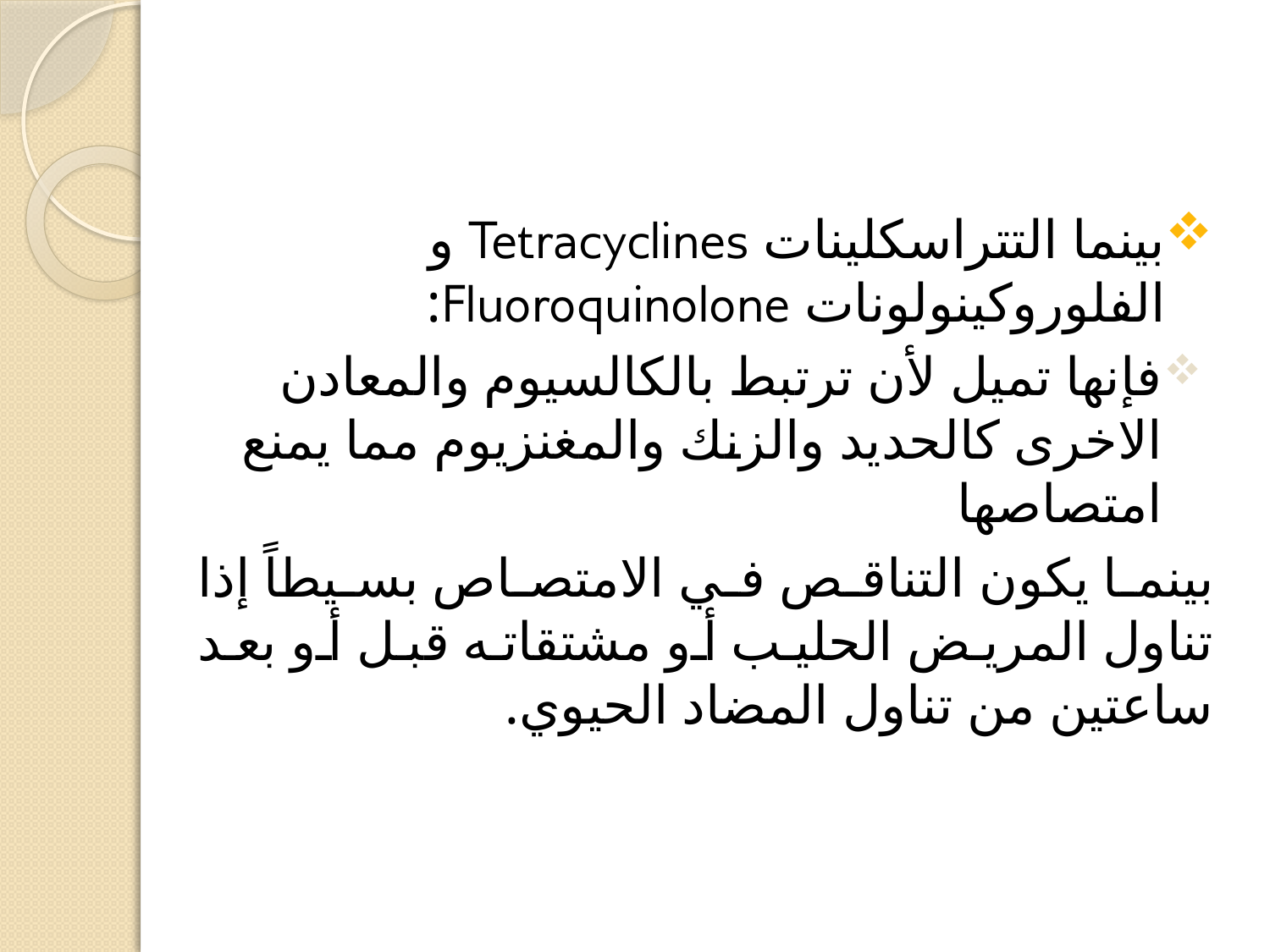

بينما التتراسكلينات Tetracyclines و الفلوروكينولونات Fluoroquinolone:
فإنها تميل لأن ترتبط بالكالسيوم والمعادن الاخرى كالحديد والزنك والمغنزيوم مما يمنع امتصاصها
بينما يكون التناقص في الامتصاص بسيطاً إذا تناول المريض الحليب أو مشتقاته قبل أو بعد ساعتين من تناول المضاد الحيوي.